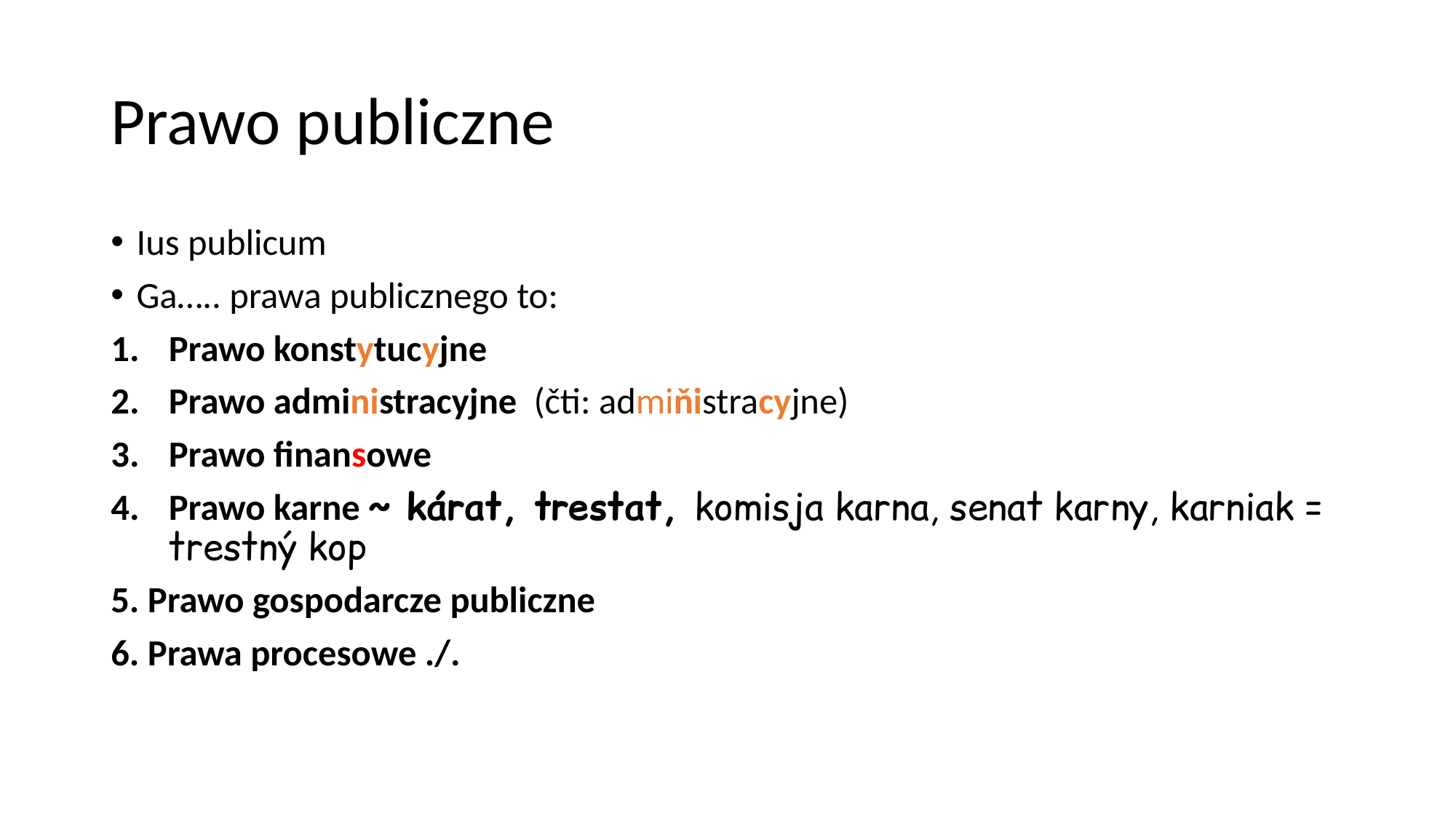

# Prawo publiczne
Ius publicum
Ga….. prawa publicznego to:
Prawo konstytucyjne
Prawo administracyjne  (čti: admiňistracyjne)
Prawo finansowe
Prawo karne ~ kárat, trestat, komisja karna, senat karny, karniak = trestný kop
5. Prawo gospodarcze publiczne
6. Prawa procesowe ./.